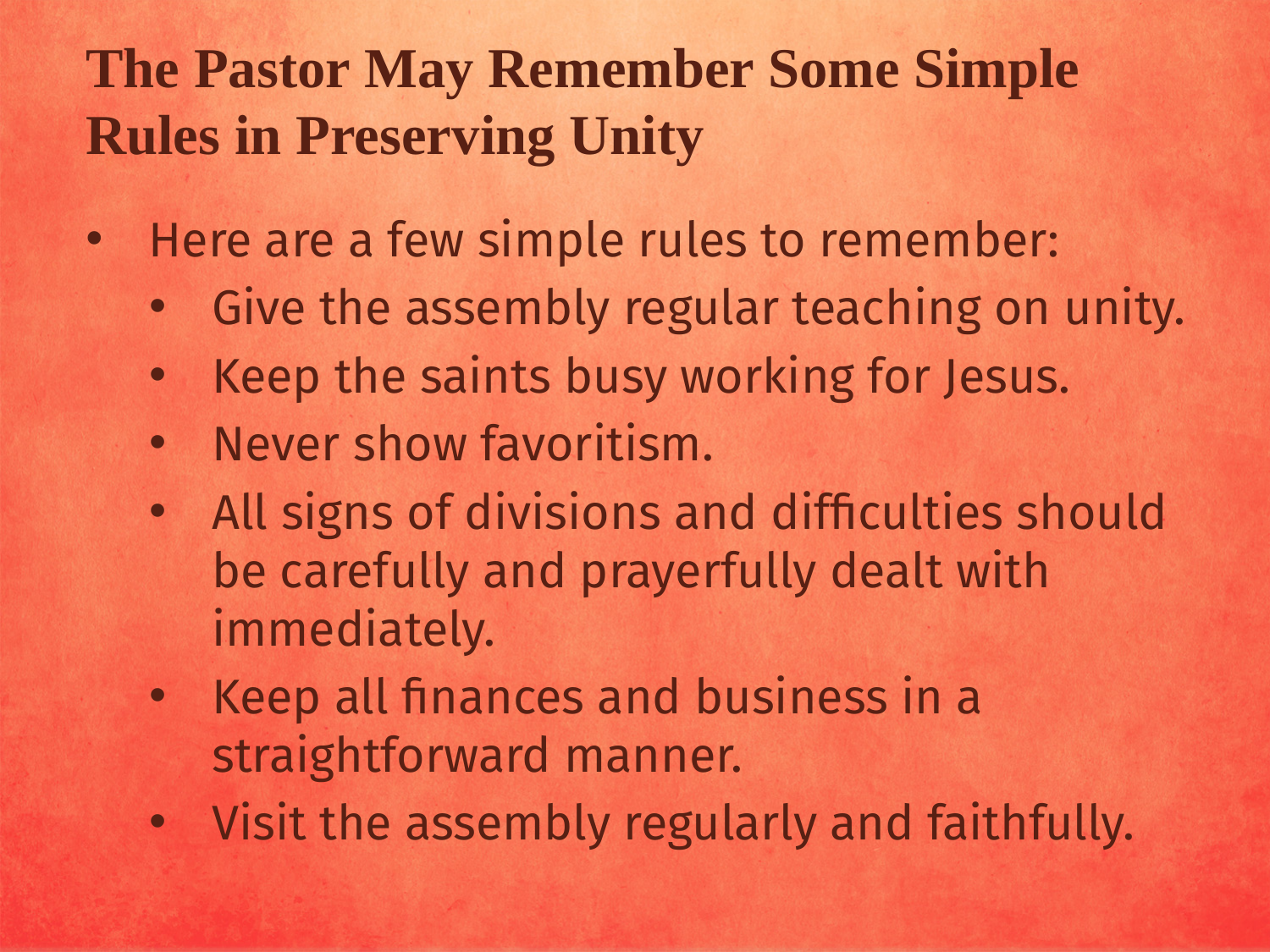

The Pastor May Remember Some Simple Rules in Preserving Unity
Here are a few simple rules to remember:
Give the assembly regular teaching on unity.
Keep the saints busy working for Jesus.
Never show favoritism.
All signs of divisions and difficulties should be carefully and prayerfully dealt with immediately.
Keep all finances and business in a straightforward manner.
Visit the assembly regularly and faithfully.